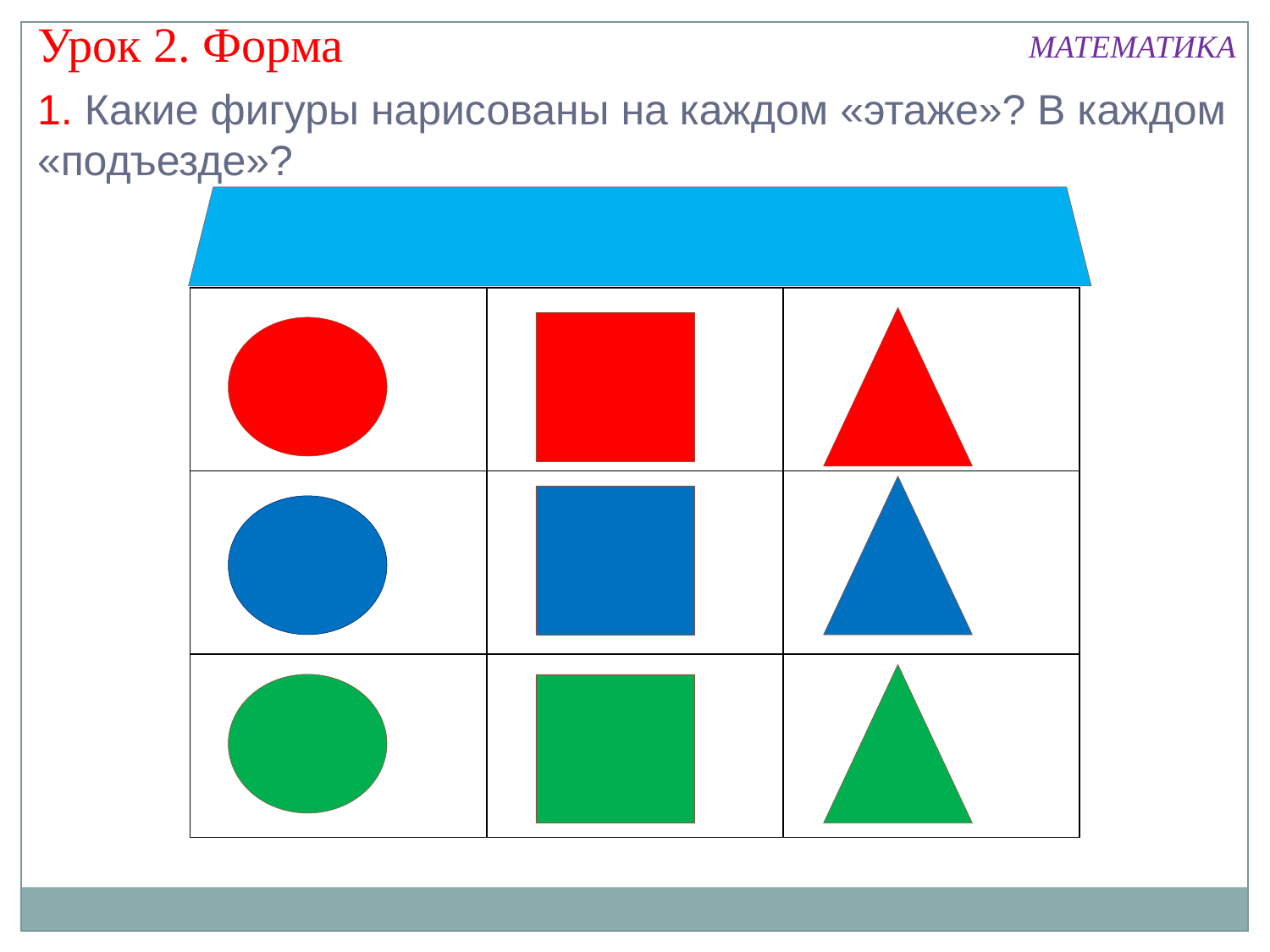

Урок 2. Форма
МАТЕМАТИКА
1. Какие фигуры нарисованы на каждом «этаже»? В каждом «подъезде»?

|  |  |  |
| --- | --- | --- |
|  |  |  |
|  |  |  |